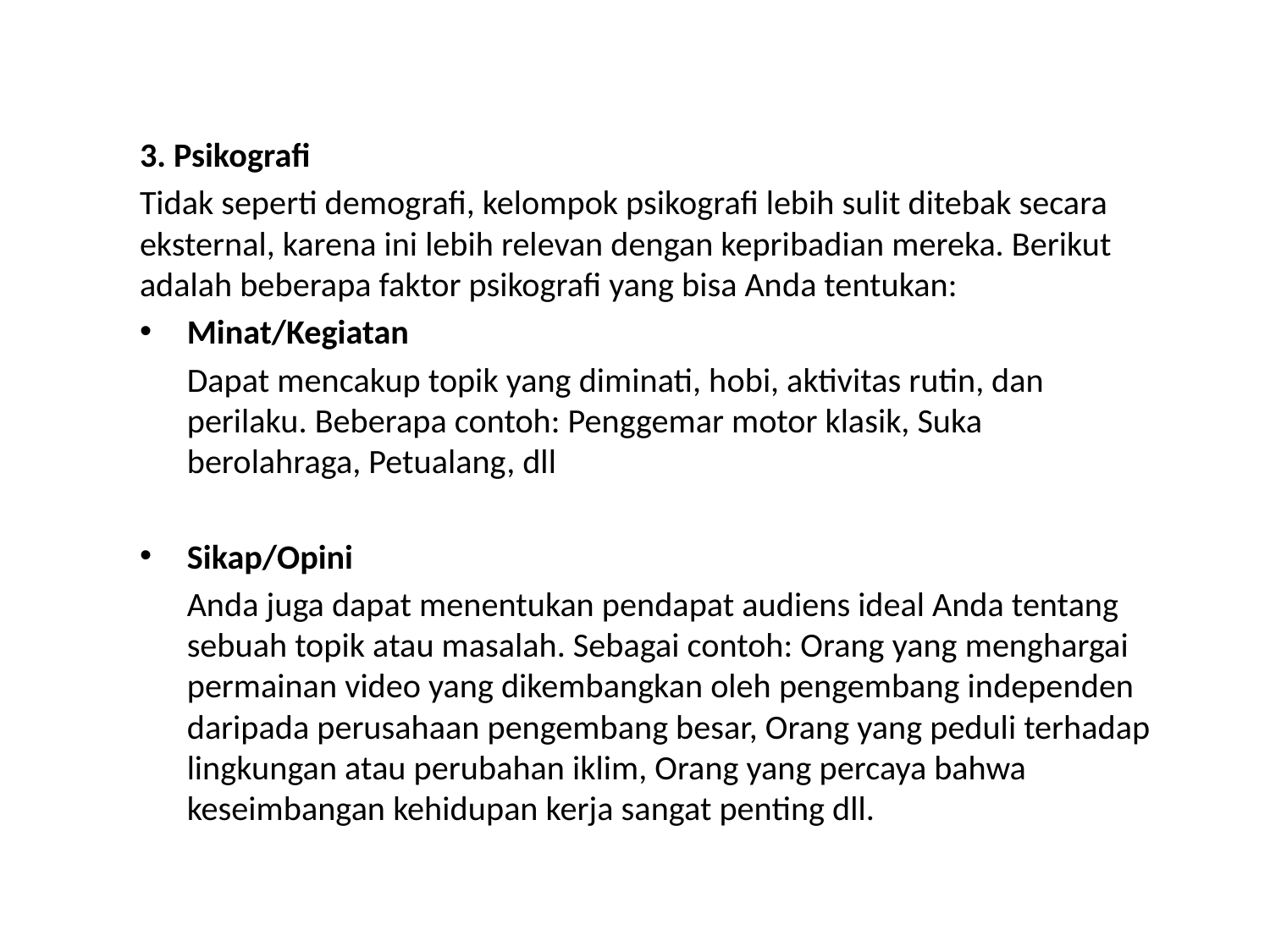

3. Psikografi
Tidak seperti demografi, kelompok psikografi lebih sulit ditebak secara eksternal, karena ini lebih relevan dengan kepribadian mereka. Berikut adalah beberapa faktor psikografi yang bisa Anda tentukan:
Minat/Kegiatan
	Dapat mencakup topik yang diminati, hobi, aktivitas rutin, dan perilaku. Beberapa contoh: Penggemar motor klasik, Suka berolahraga, Petualang, dll

Sikap/Opini
	Anda juga dapat menentukan pendapat audiens ideal Anda tentang sebuah topik atau masalah. Sebagai contoh: Orang yang menghargai permainan video yang dikembangkan oleh pengembang independen daripada perusahaan pengembang besar, Orang yang peduli terhadap lingkungan atau perubahan iklim, Orang yang percaya bahwa keseimbangan kehidupan kerja sangat penting dll.